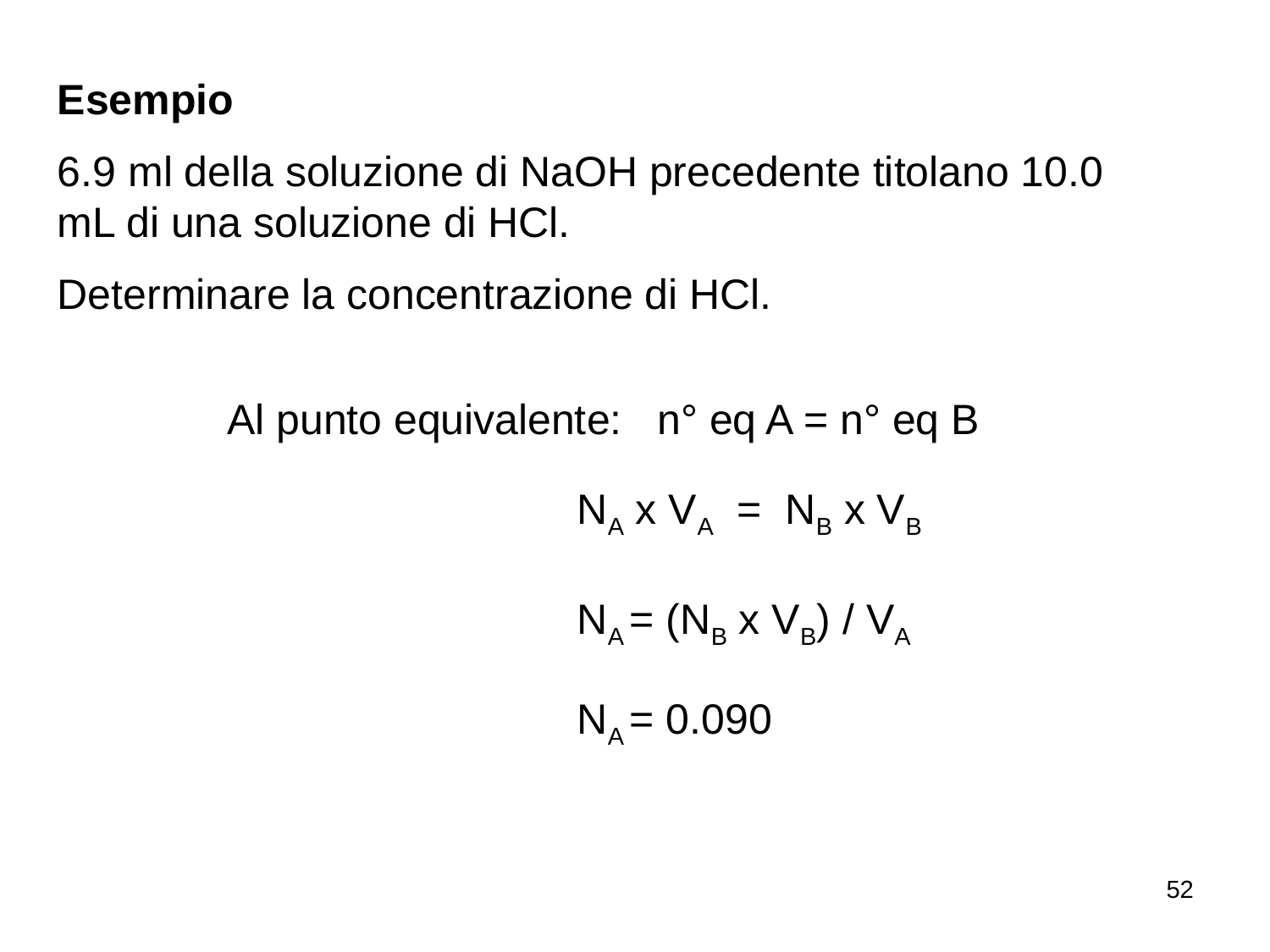

Esempio
6.9 ml della soluzione di NaOH precedente titolano 10.0 mL di una soluzione di HCl.
Determinare la concentrazione di HCl.
Al punto equivalente:   n° eq A = n° eq B
NA x VA  =  NB x VB
NA = (NB x VB) / VA
NA = 0.090
52